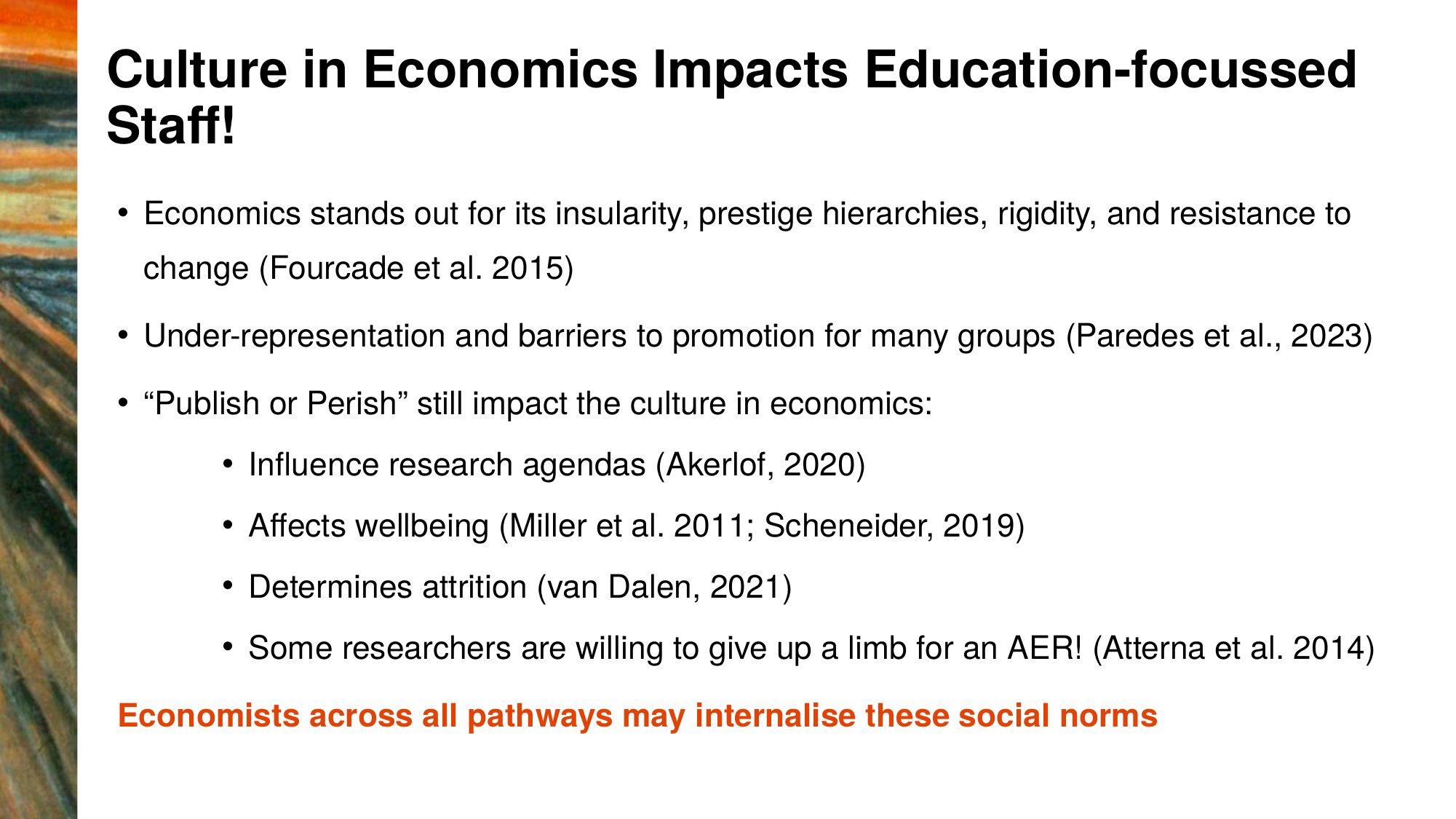

# Culture in Economics Impacts Education-focussed Staff!
Economics stands out for its insularity, prestige hierarchies, rigidity, and resistance to change (Fourcade et al. 2015)
Under-representation and barriers to promotion for many groups (Paredes et al., 2023)
“Publish or Perish” still impact the culture in economics:
Influence research agendas (Akerlof, 2020)
Affects wellbeing (Miller et al. 2011; Scheneider, 2019)
Determines attrition (van Dalen, 2021)
Some researchers are willing to give up a limb for an AER! (Atterna et al. 2014)
Economists across all pathways may internalise these social norms